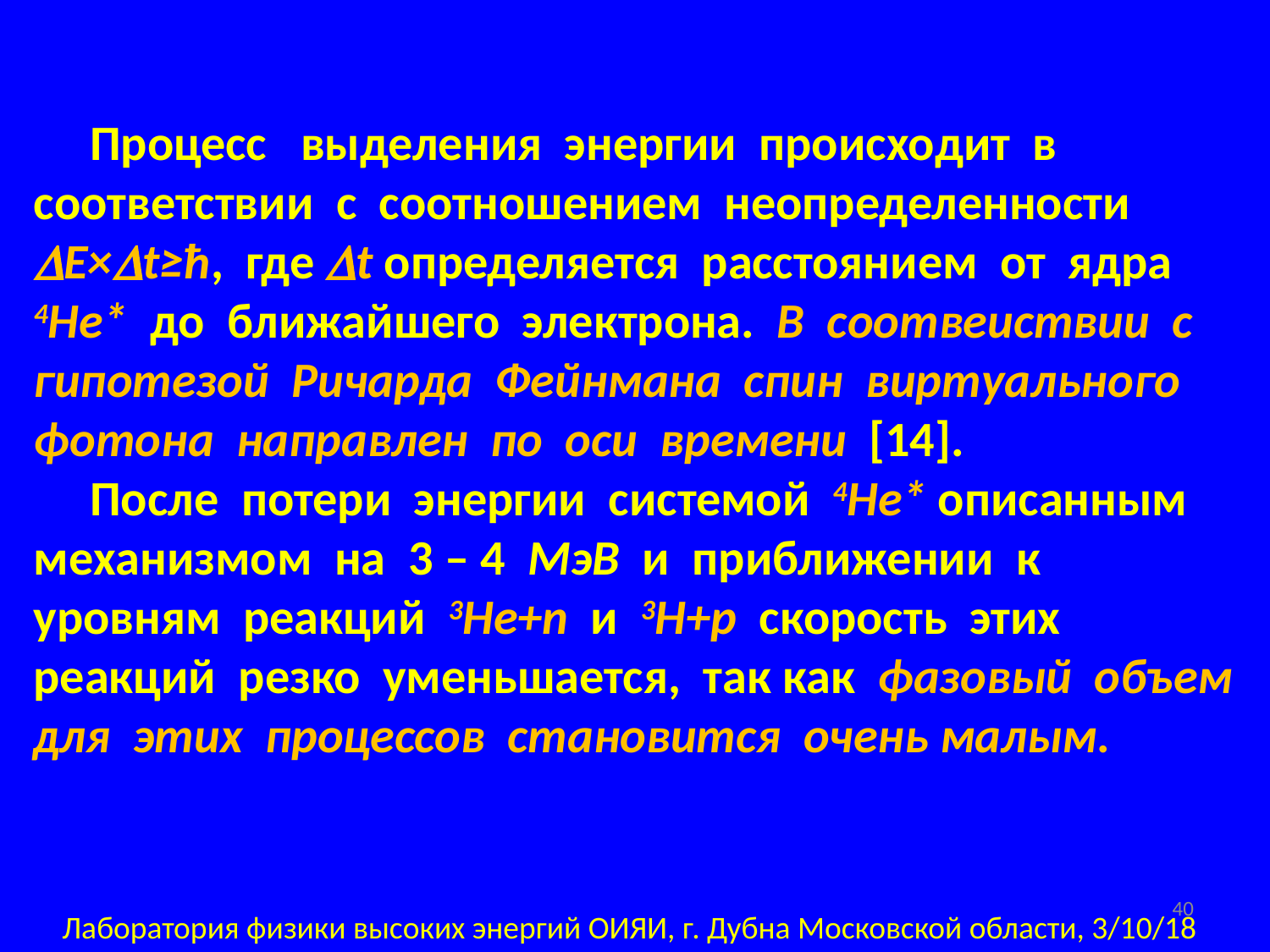

Процесс   выделения  энергии  происходит  в  соответствии  с  соотношением  неопределенности  ΔE×Δt≥ħ,  где Δt определяется  расстоянием  от  ядра  4He*  до  ближайшего  электрона.  В  соотвеиствии  с  гипотезой  Ричарда  Фейнмана  спин  виртуального  фотона  направлен  по  оси  времени  [14].
     После  потери  энергии  системой  4He* описанным  механизмом  на  3 – 4  МэВ  и  приближении  к  уровням  реакций  3He+n  и  3H+p  скорость  этих  реакций  резко  уменьшается,  так как  фазовый  объем  для  этих  процессов  становится  очень малым.
40
Лаборатория физики высоких энергий ОИЯИ, г. Дубна Московской области, 3/10/18